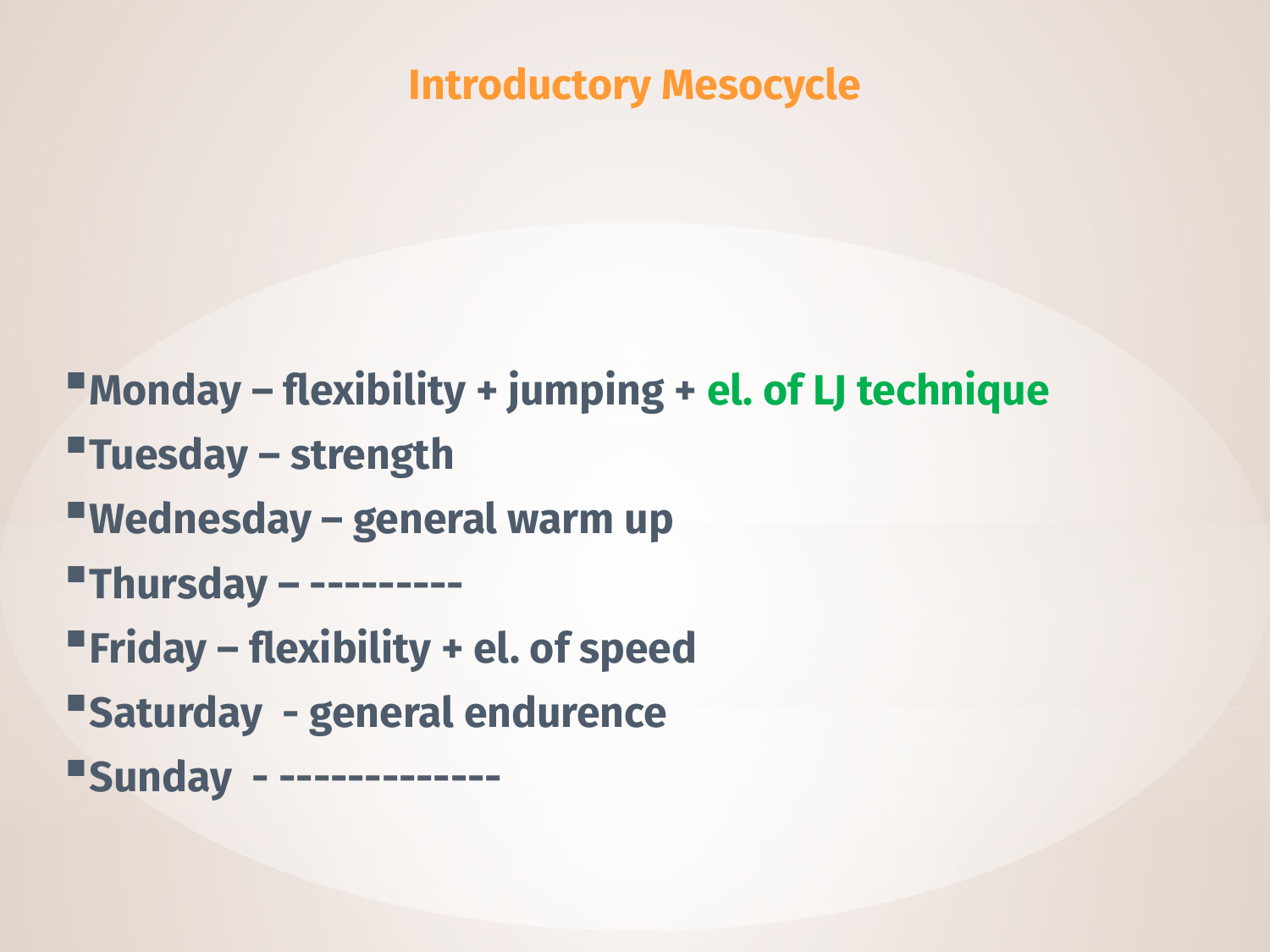

# Introductory Mesocycle
Monday – flexibility + jumping + el. of LJ technique
Tuesday – strength
Wednesday – general warm up
Thursday – ---------
Friday – flexibility + el. of speed
Saturday  - general endurence
Sunday  - -------------